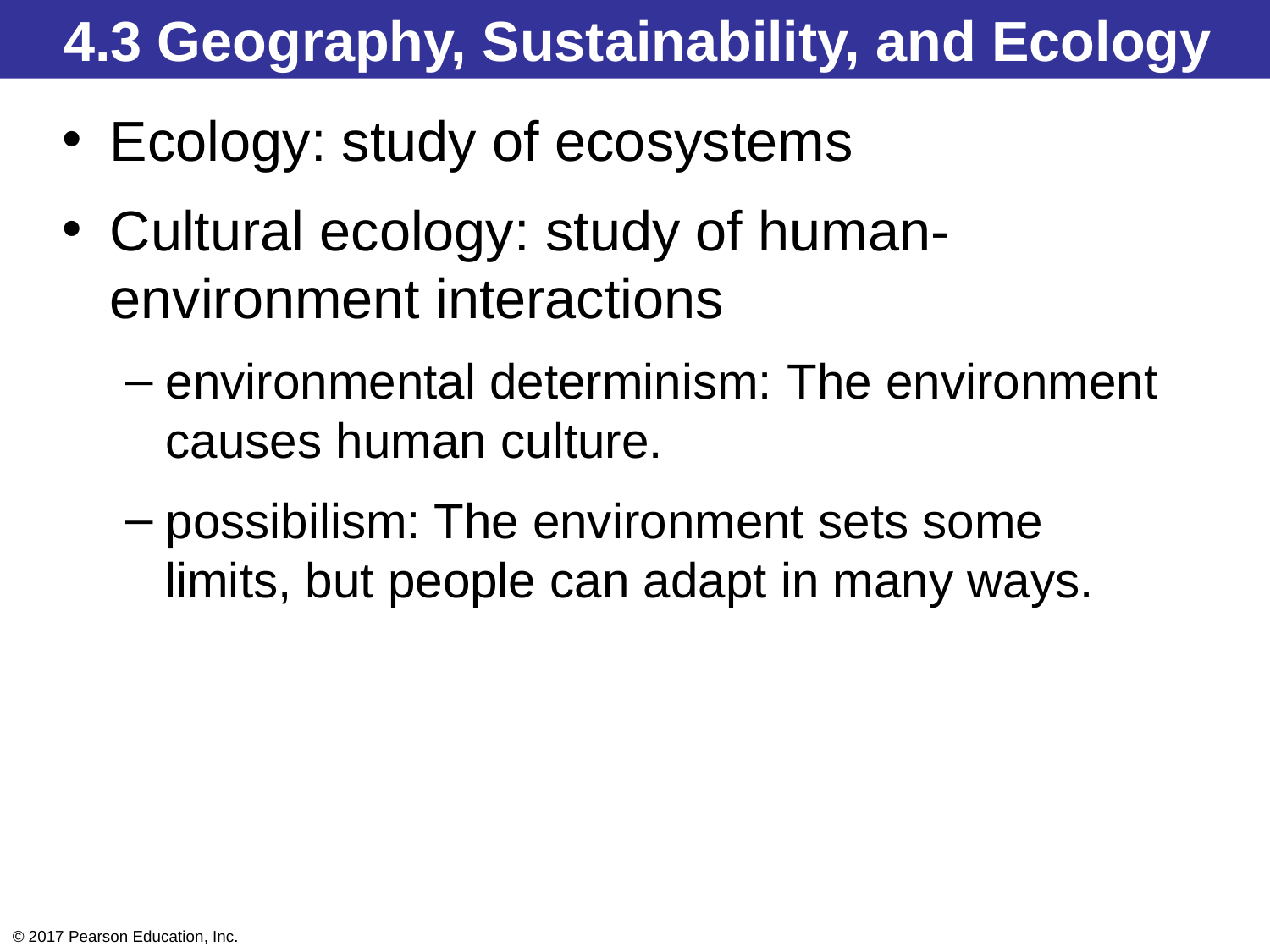

4.3 Geography, Sustainability, and Ecology
Ecology: study of ecosystems
Cultural ecology: study of human-environment interactions
environmental determinism: The environment causes human culture.
possibilism: The environment sets some limits, but people can adapt in many ways.